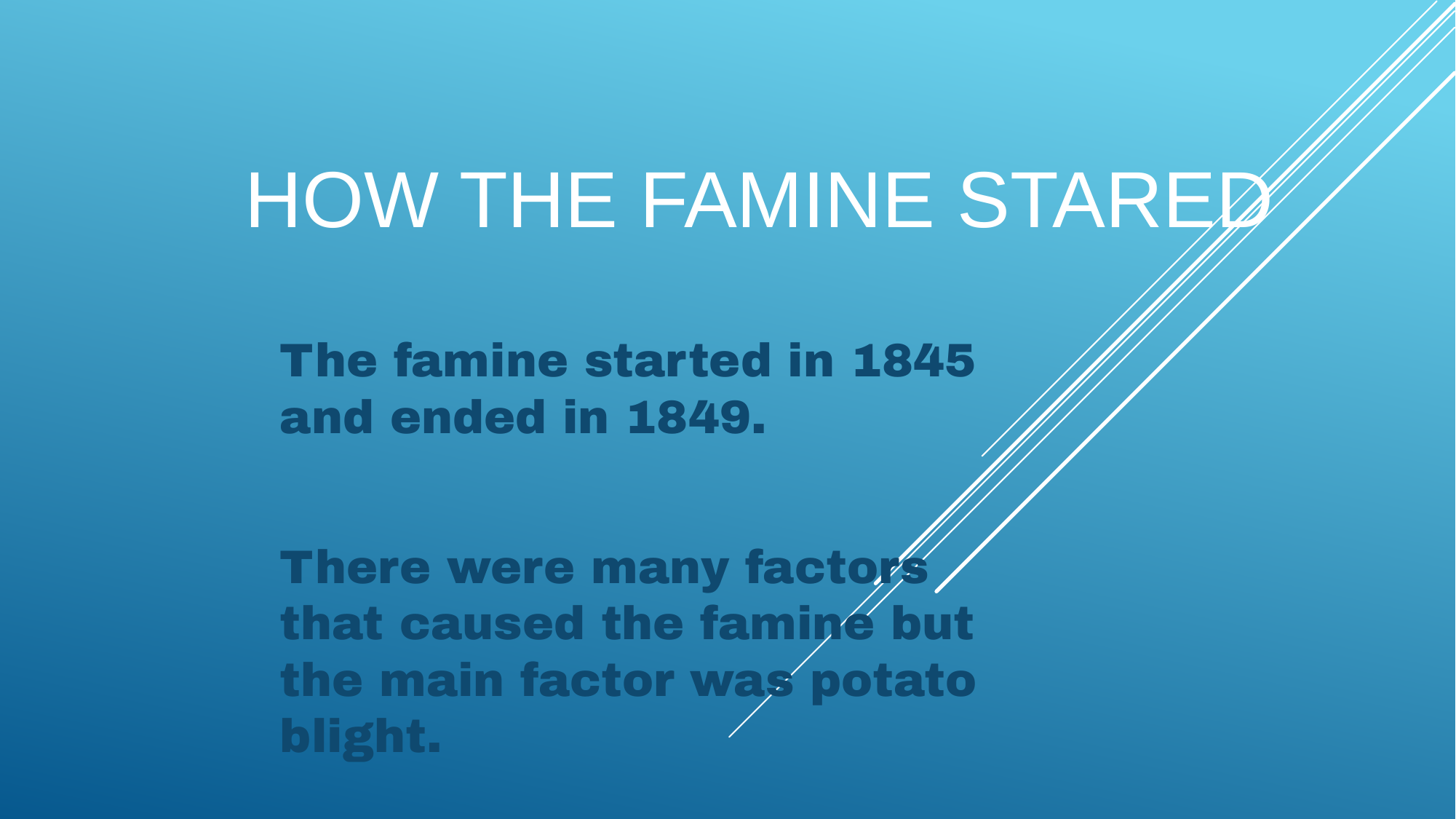

# How the famine stared
The famine started in 1845 and ended in 1849.

There were many factors that caused the famine but the main factor was potato blight.